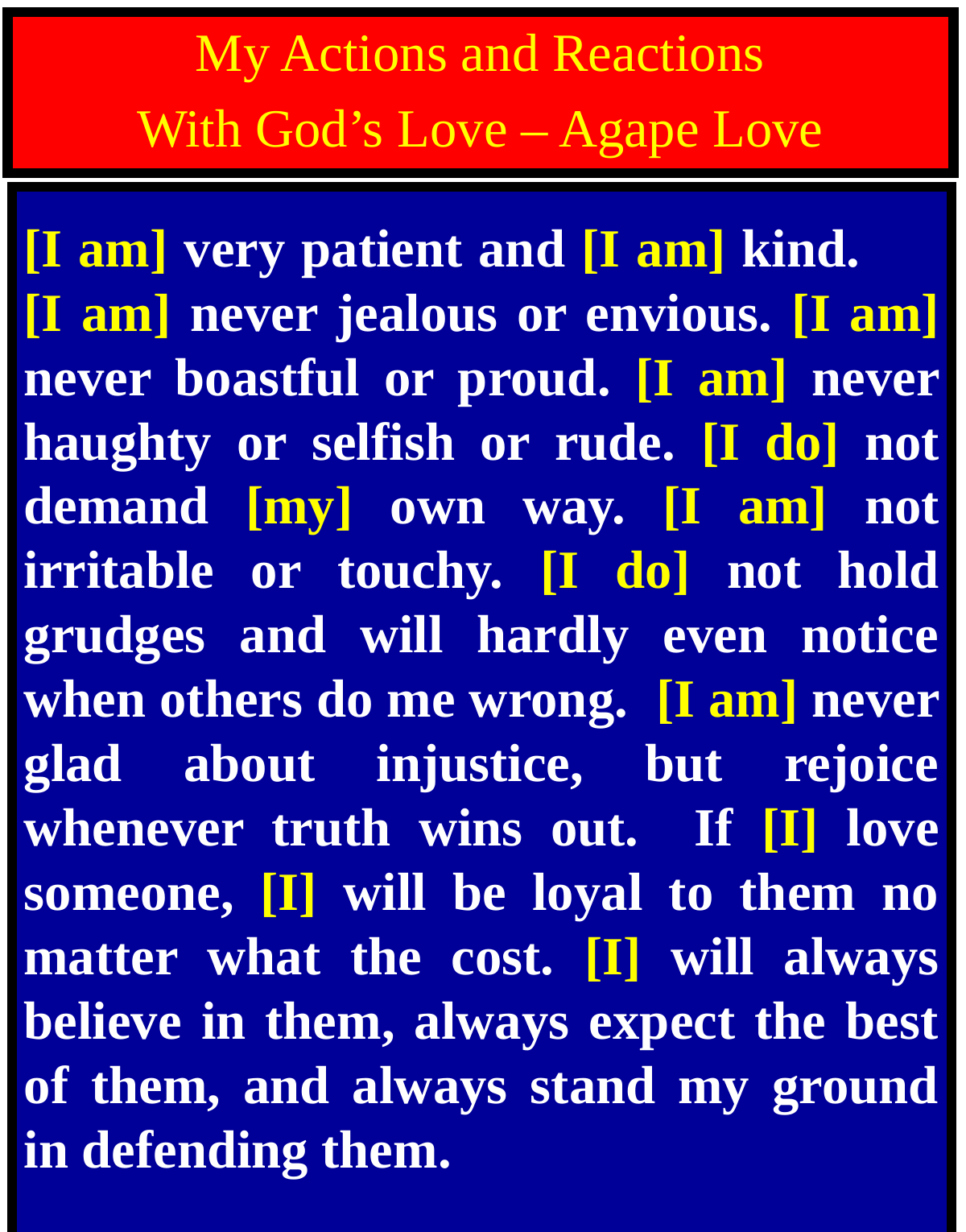

My Actions and Reactions
With God’s Love – Agape Love

[I am] very patient and [I am] kind.      [I am] never jealous or envious. [I am] never boastful or proud. [I am] never haughty or selfish or rude. [I do] not demand [my] own way. [I am] not irritable or touchy. [I do] not hold grudges and will hardly even notice when others do me wrong.  [I am] never glad about injustice, but rejoice whenever truth wins out.  If [I] love someone, [I] will be loyal to them no matter what the cost. [I] will always believe in them, always expect the best of them, and always stand my ground in defending them.